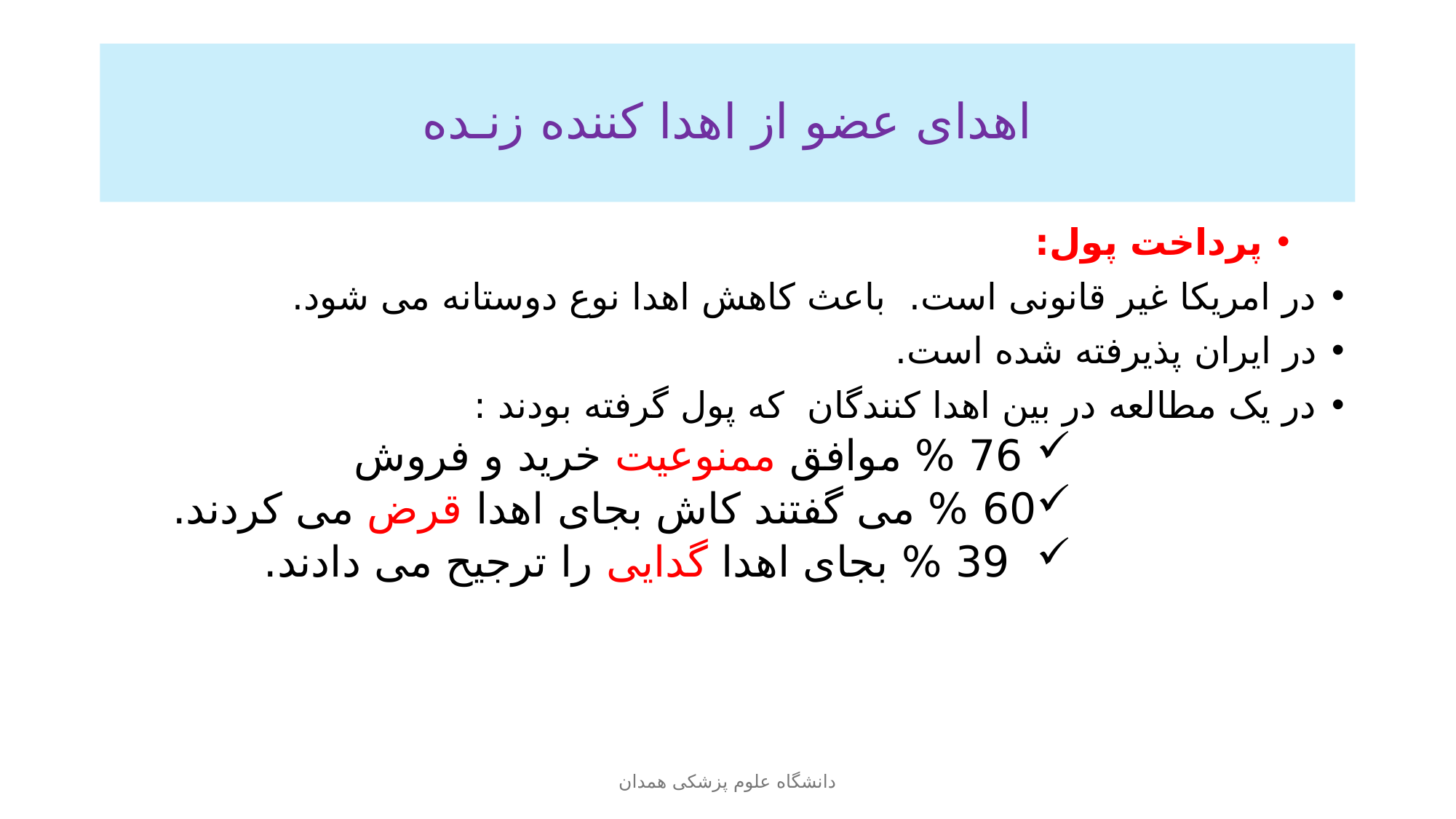

# اهدای عضو از اهدا کننده زنـده
پرداخت پول:
در امریکا غیر قانونی است.  باعث کاهش اهدا نوع دوستانه می شود.
در ایران پذیرفته شده است.
در یک مطالعه در بین اهدا کنندگان  که پول گرفته بودند :
 76 % موافق ممنوعیت خرید و فروش
60 % می گفتند کاش بجای اهدا قرض می کردند.
  39 % بجای اهدا گدایی را ترجیح می دادند.
دانشگاه علوم پزشکی همدان